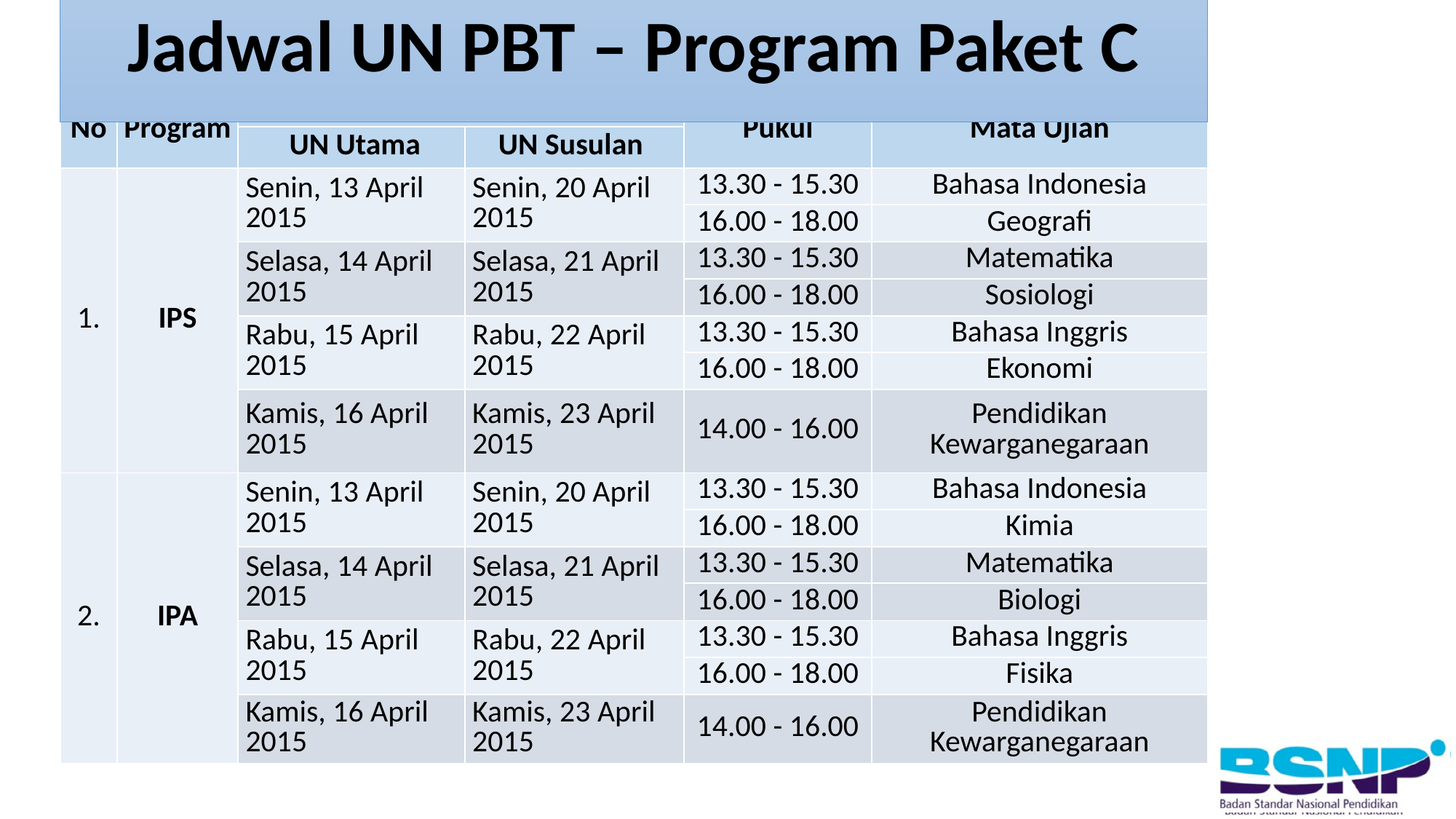

# Jadwal UN PBT – Program Paket C
| No | Program | Hari & Tanggal |  | Pukul | Mata Ujian |
| --- | --- | --- | --- | --- | --- |
|  |  | UN Utama | UN Susulan |  |  |
| 1. | IPS | Senin, 13 April 2015 | Senin, 20 April 2015 | 13.30 - 15.30 | Bahasa Indonesia |
|  |  |  |  | 16.00 - 18.00 | Geografi |
|  |  | Selasa, 14 April 2015 | Selasa, 21 April 2015 | 13.30 - 15.30 | Matematika |
|  |  |  |  | 16.00 - 18.00 | Sosiologi |
|  |  | Rabu, 15 April 2015 | Rabu, 22 April 2015 | 13.30 - 15.30 | Bahasa Inggris |
|  |  |  |  | 16.00 - 18.00 | Ekonomi |
|  |  | Kamis, 16 April 2015 | Kamis, 23 April 2015 | 14.00 - 16.00 | Pendidikan Kewarganegaraan |
| 2. | IPA | Senin, 13 April 2015 | Senin, 20 April 2015 | 13.30 - 15.30 | Bahasa Indonesia |
|  |  |  |  | 16.00 - 18.00 | Kimia |
|  |  | Selasa, 14 April 2015 | Selasa, 21 April 2015 | 13.30 - 15.30 | Matematika |
|  |  |  |  | 16.00 - 18.00 | Biologi |
|  |  | Rabu, 15 April 2015 | Rabu, 22 April 2015 | 13.30 - 15.30 | Bahasa Inggris |
|  |  |  |  | 16.00 - 18.00 | Fisika |
|  |  | Kamis, 16 April 2015 | Kamis, 23 April 2015 | 14.00 - 16.00 | Pendidikan Kewarganegaraan |